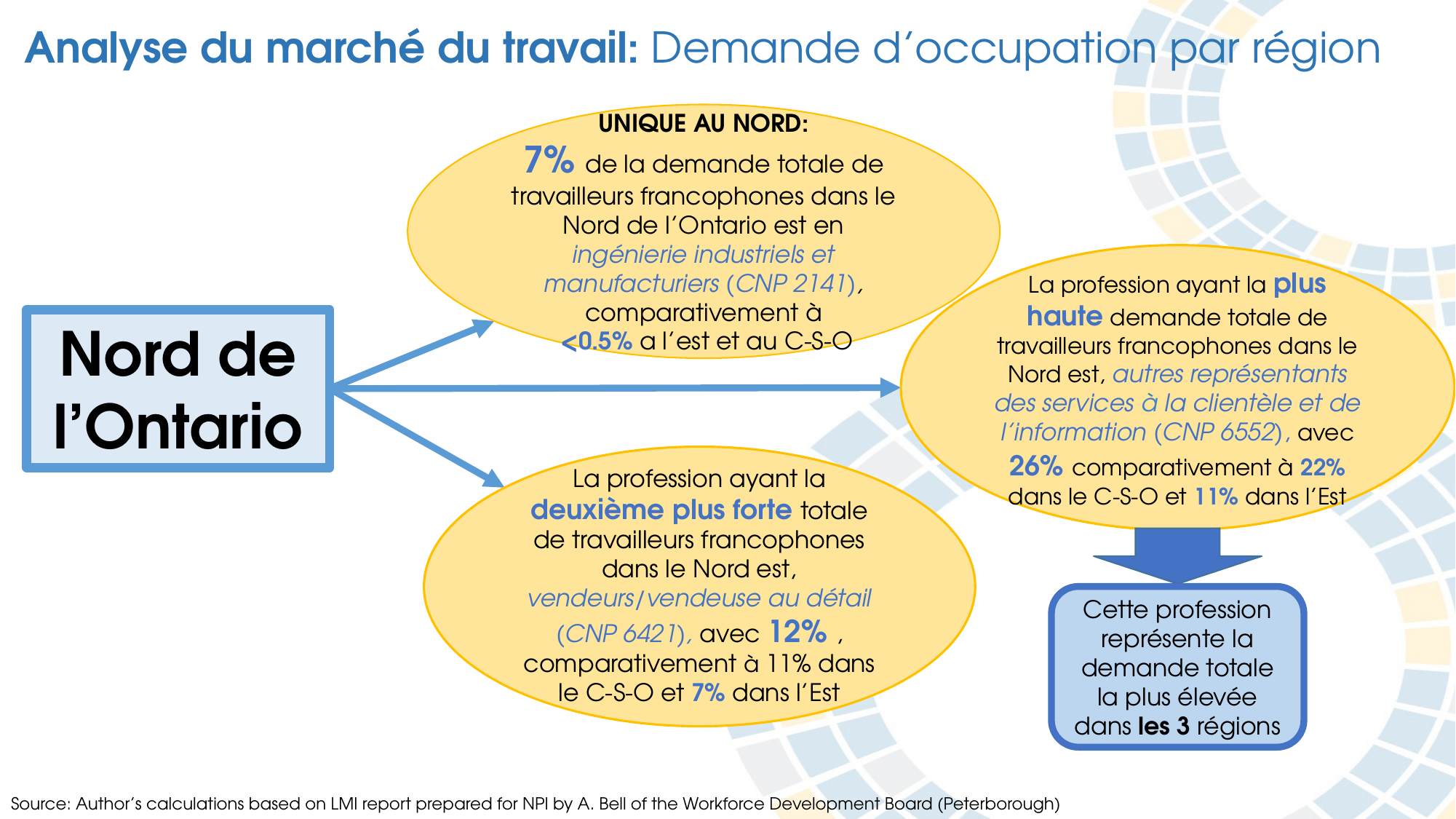

Analyse du marché du travail: Demande d’occupation par région

UNIQUE AU NORD:
7% de la demande totale de travailleurs francophones dans le Nord de l’Ontario est en ingénierie industriels et manufacturiers (CNP 2141), comparativement à
 <0.5% a l’est et au C-S-O
La profession ayant la plus haute demande totale de travailleurs francophones dans le Nord est, autres représentants des services à la clientèle et de l’information (CNP 6552), avec 26% comparativement à 22% dans le C-S-O et 11% dans l’Est
Nord de l’Ontario

La profession ayant la deuxième plus forte totale de travailleurs francophones dans le Nord est, vendeurs/vendeuse au détail (CNP 6421), avec 12% , comparativement à 11% dans le C-S-O et 7% dans l’Est

Cette profession représente la demande totale la plus élevée dans les 3 régions
Source: Author’s calculations based on LMI report prepared for NPI by A. Bell of the Workforce Development Board (Peterborough)